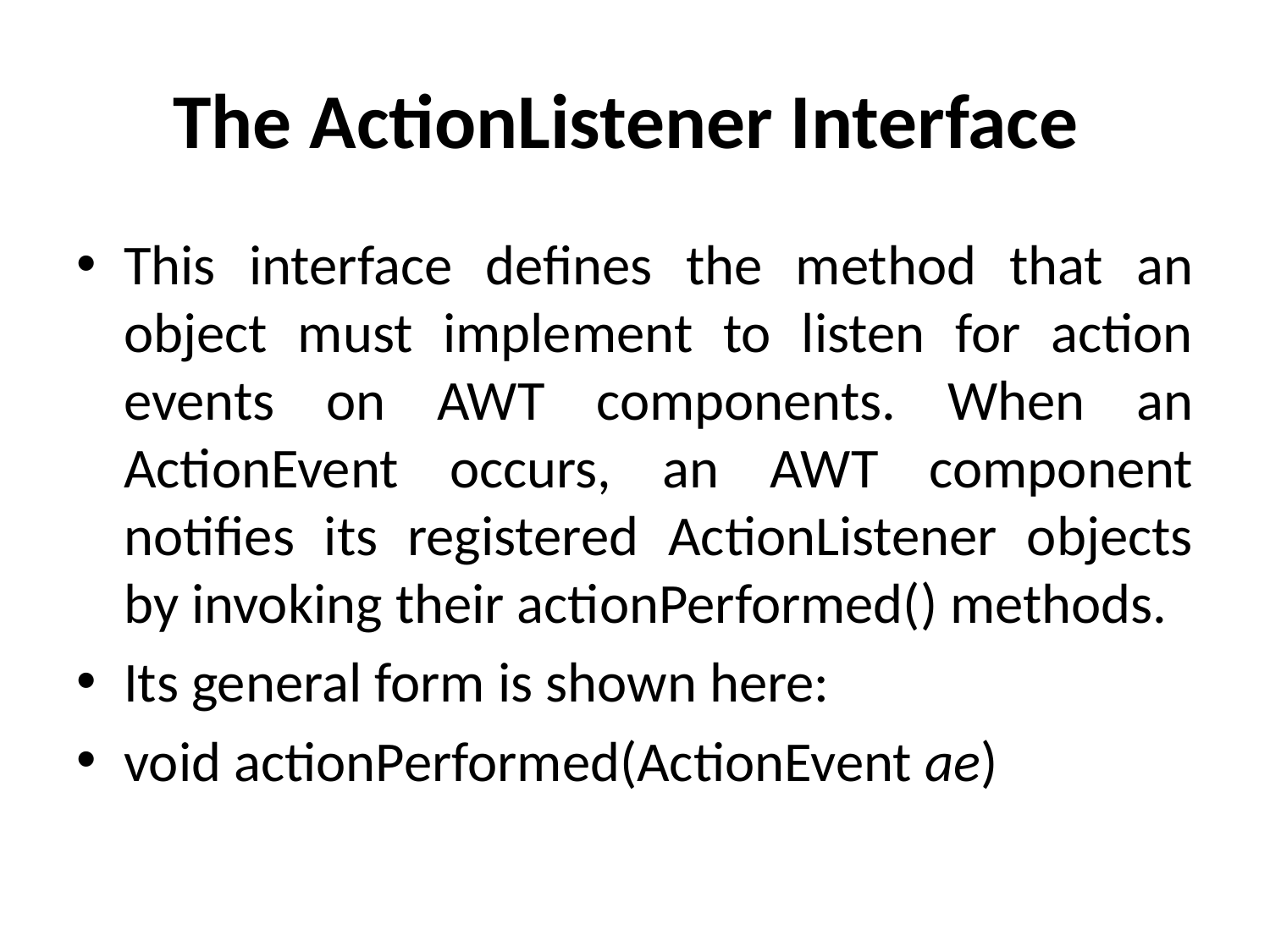

# The ActionListener Interface
This interface defines the method that an object must implement to listen for action events on AWT components. When an ActionEvent occurs, an AWT component notifies its registered ActionListener objects by invoking their actionPerformed() methods.
Its general form is shown here:
void actionPerformed(ActionEvent ae)